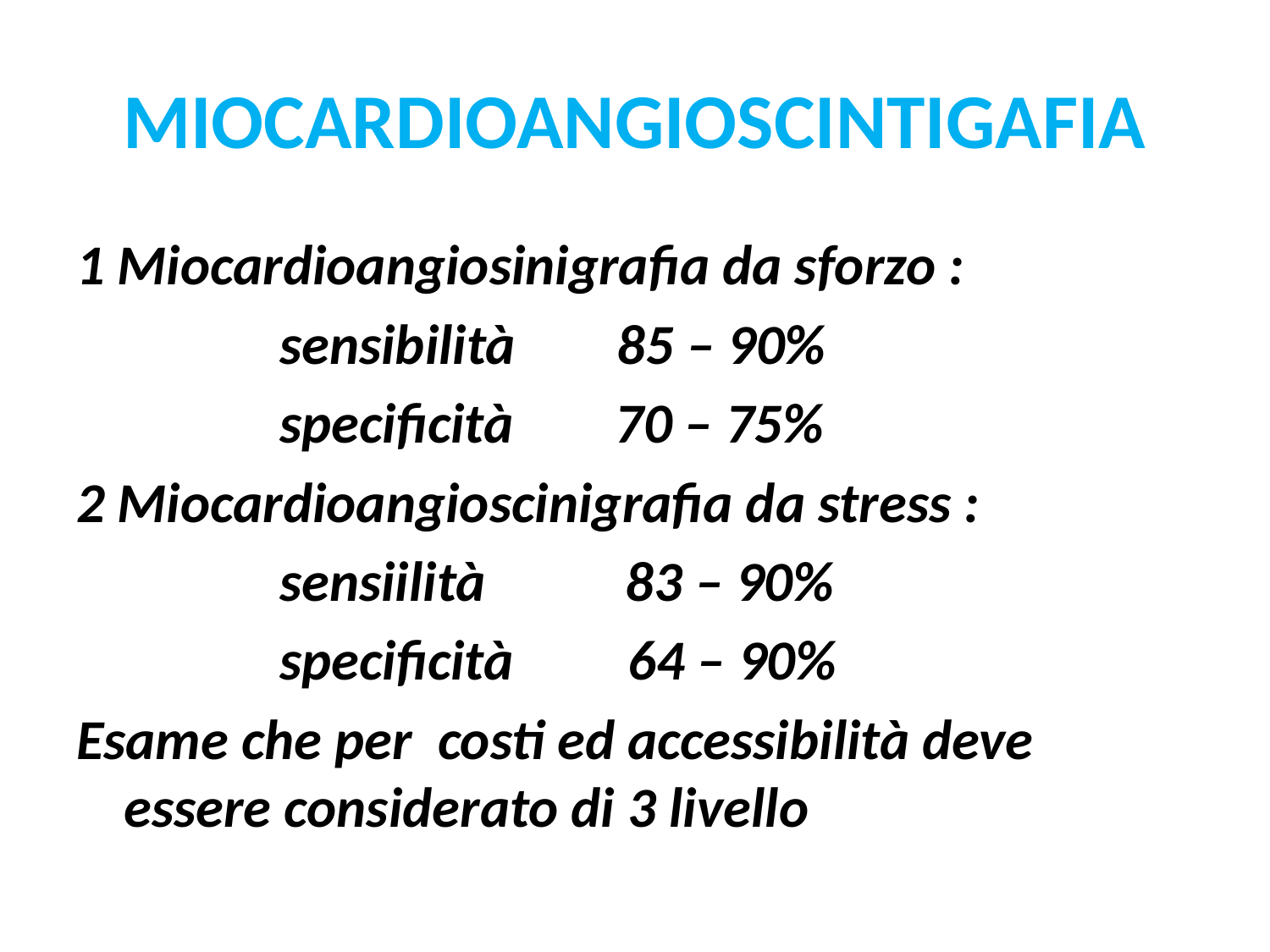

# MIOCARDIOANGIOSCINTIGAFIA
1 Miocardioangiosinigrafia da sforzo :
                sensibilità        85 – 90%
                specificità        70 – 75%
2 Miocardioangioscinigrafia da stress :
                sensiilità           83 – 90%
                specificità         64 – 90%
Esame che per  costi ed accessibilità deve essere considerato di 3 livello